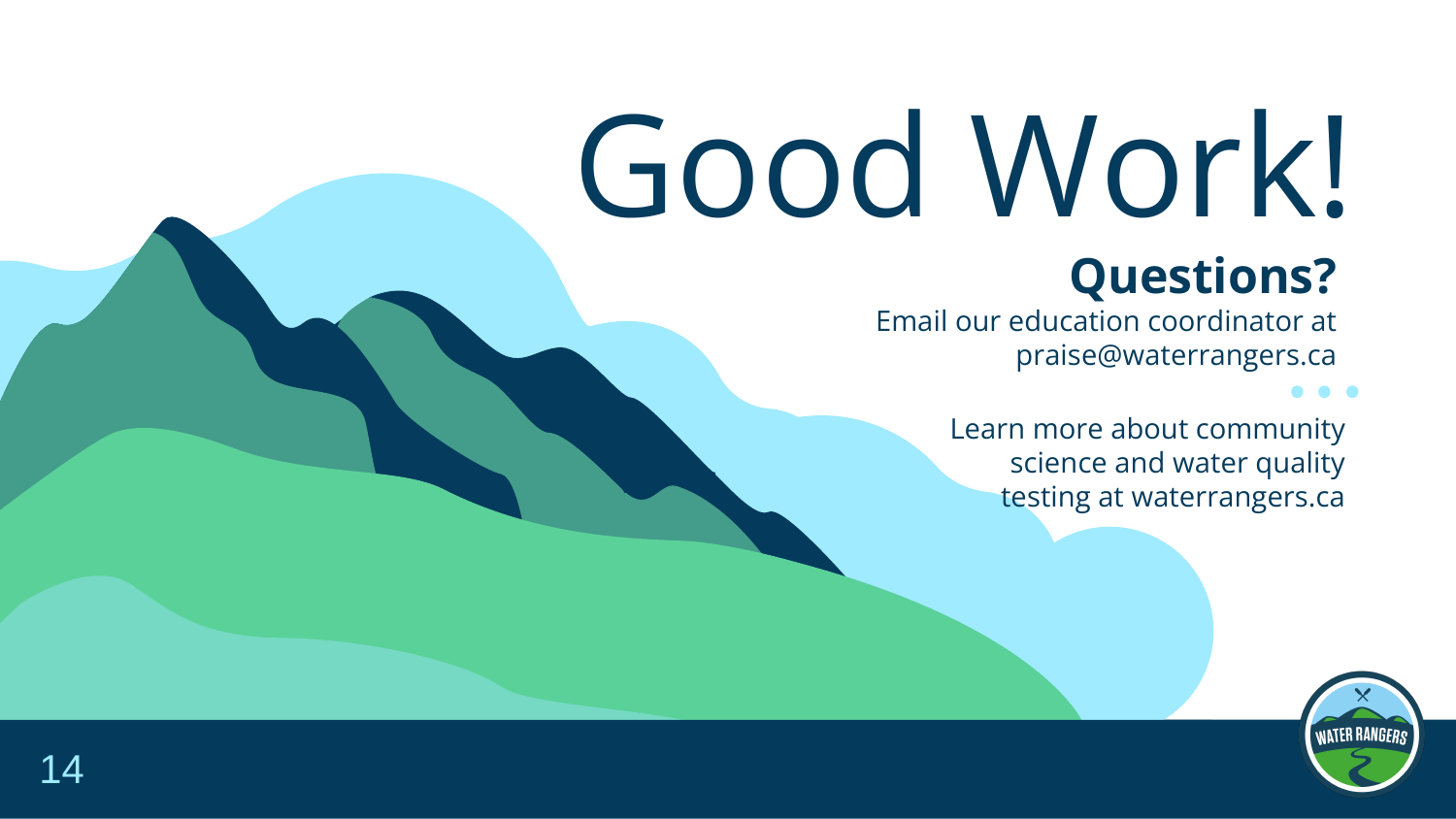

# Good Work!

]]

Questions?
Email our education coordinator at praise@waterrangers.ca

Learn more about community science and water quality testing at waterrangers.ca